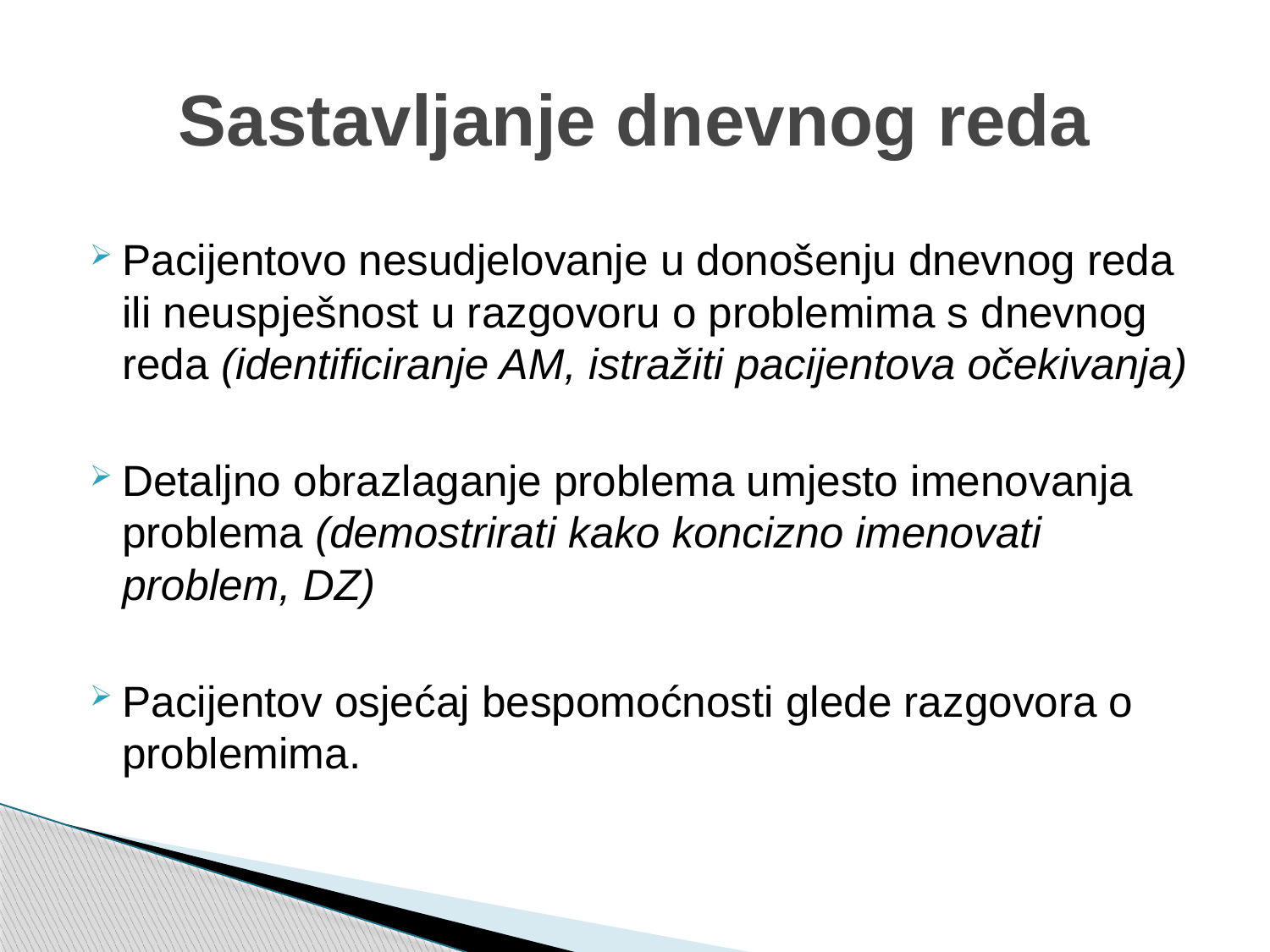

# Sastavljanje dnevnog reda
Pacijentovo nesudjelovanje u donošenju dnevnog reda ili neuspješnost u razgovoru o problemima s dnevnog reda (identificiranje AM, istražiti pacijentova očekivanja)

Detaljno obrazlaganje problema umjesto imenovanja problema (demostrirati kako koncizno imenovati problem, DZ)

Pacijentov osjećaj bespomoćnosti glede razgovora o problemima.